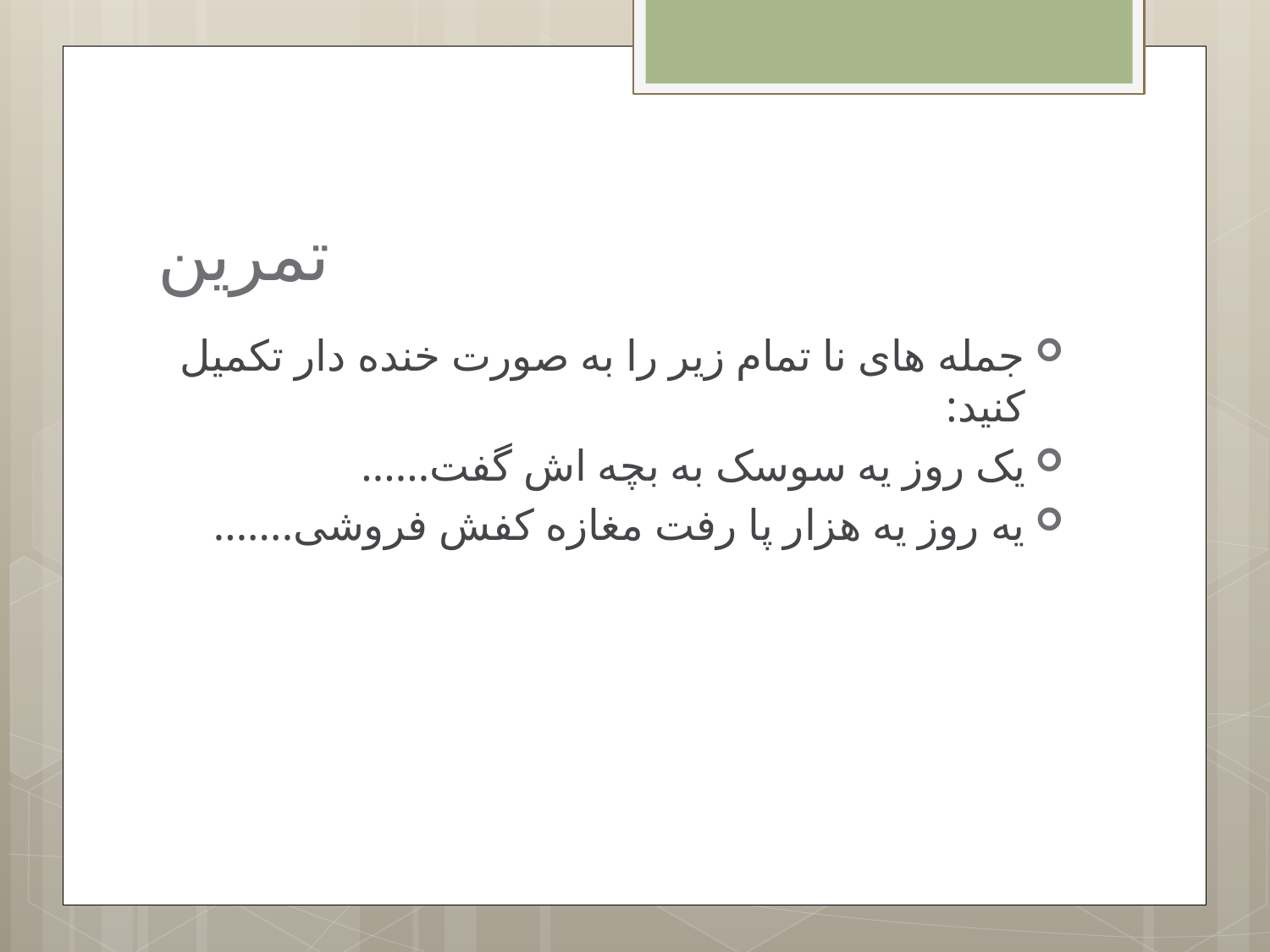

# تمرین
جمله های نا تمام زیر را به صورت خنده دار تکمیل کنید:
یک روز یه سوسک به بچه اش گفت......
یه روز یه هزار پا رفت مغازه کفش فروشی.......